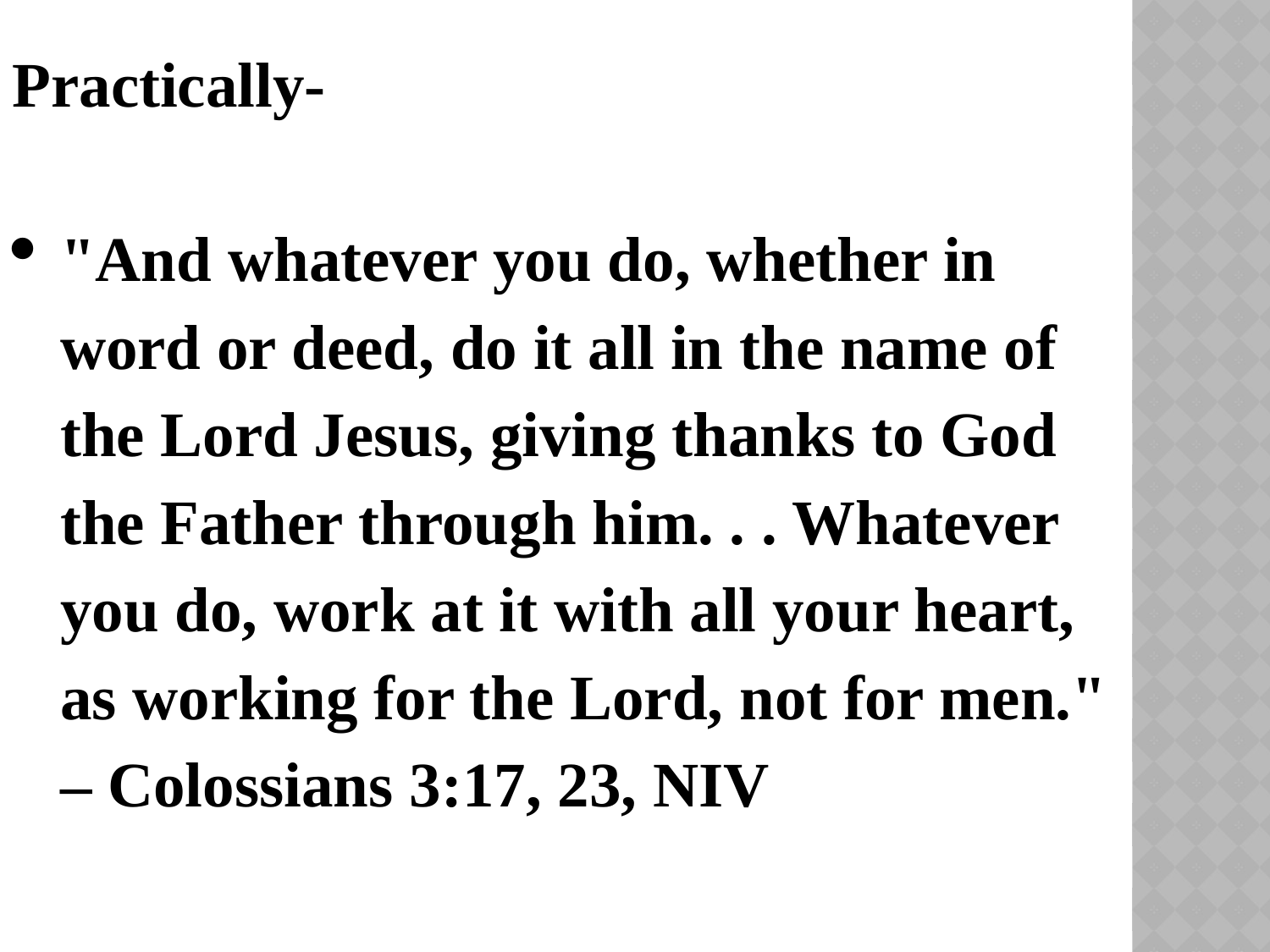

Practically-

"And whatever you do, whether in word or deed, do it all in the name of the Lord Jesus, giving thanks to God the Father through him. . . Whatever you do, work at it with all your heart, as working for the Lord, not for men." – Colossians 3:17, 23, NIV